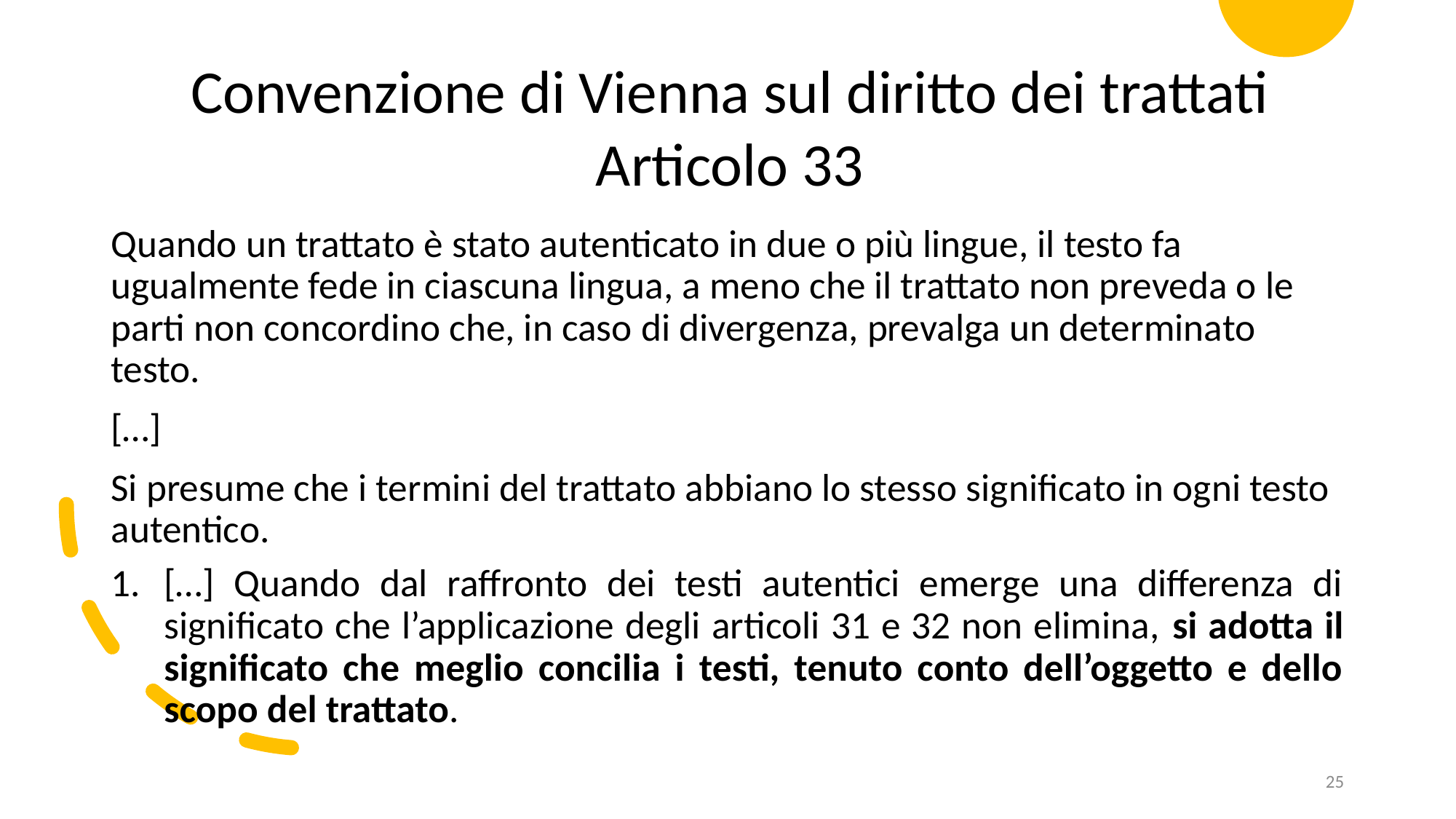

Convenzione di Vienna sul diritto dei trattati
Articolo 33
Quando un trattato è stato autenticato in due o più lingue, il testo fa ugualmente fede in ciascuna lingua, a meno che il trattato non preveda o le parti non concordino che, in caso di divergenza, prevalga un determinato testo.
[…]
Si presume che i termini del trattato abbiano lo stesso significato in ogni testo autentico.
[…] Quando dal raffronto dei testi autentici emerge una differenza di significato che l’applicazione degli articoli 31 e 32 non elimina, si adotta il significato che meglio concilia i testi, tenuto conto dell’oggetto e dello scopo del trattato.

25